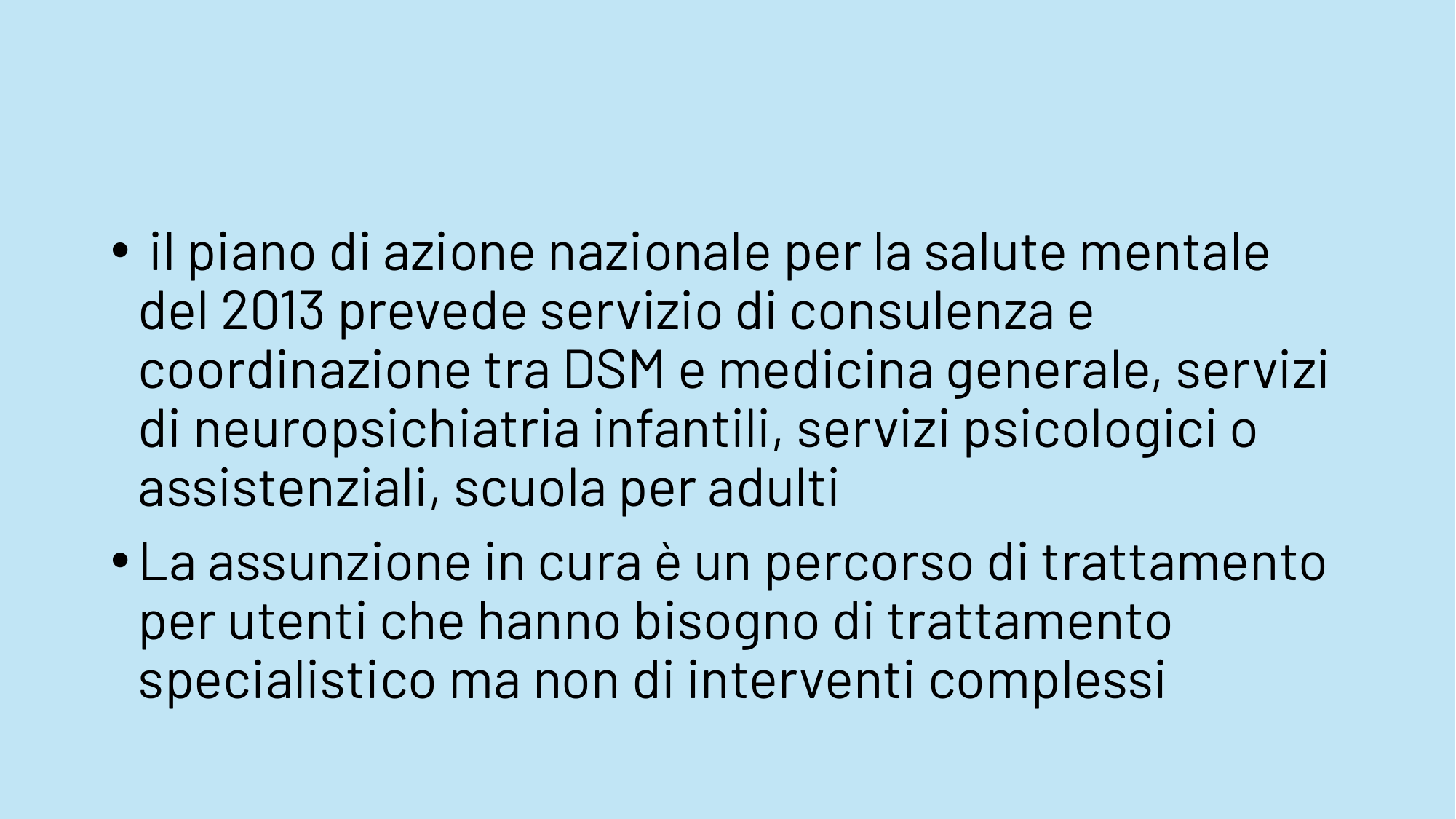

#
 il piano di azione nazionale per la salute mentale del 2013 prevede servizio di consulenza e coordinazione tra DSM e medicina generale, servizi di neuropsichiatria infantili, servizi psicologici o assistenziali, scuola per adulti
La assunzione in cura è un percorso di trattamento per utenti che hanno bisogno di trattamento specialistico ma non di interventi complessi